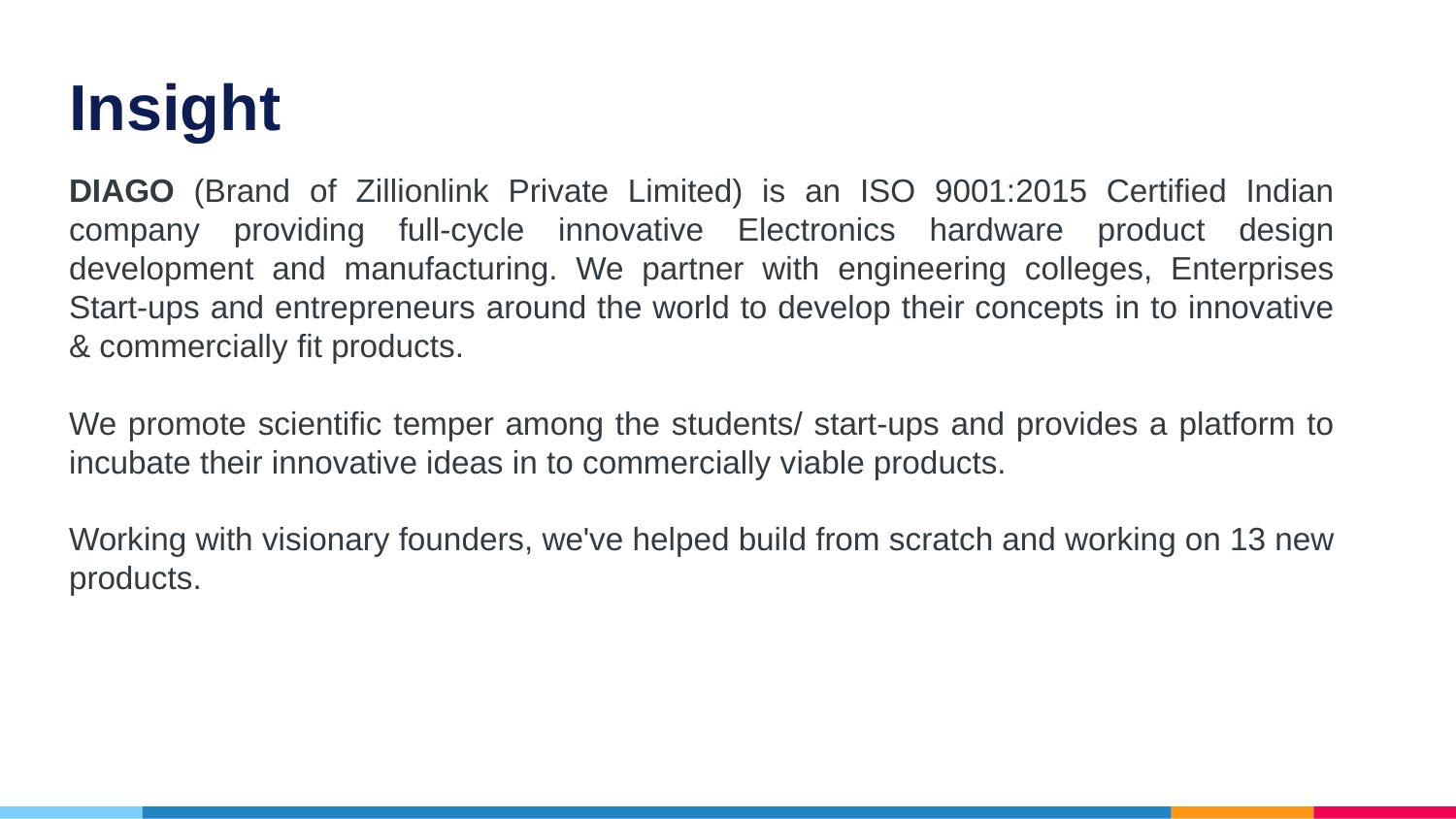

# Insight
DIAGO (Brand of Zillionlink Private Limited) is an ISO 9001:2015 Certified Indian company providing full-cycle innovative Electronics hardware product design development and manufacturing. We partner with engineering colleges, Enterprises Start-ups and entrepreneurs around the world to develop their concepts in to innovative & commercially fit products.

We promote scientific temper among the students/ start-ups and provides a platform to incubate their innovative ideas in to commercially viable products.

Working with visionary founders, we've helped build from scratch and working on 13 new products.

2